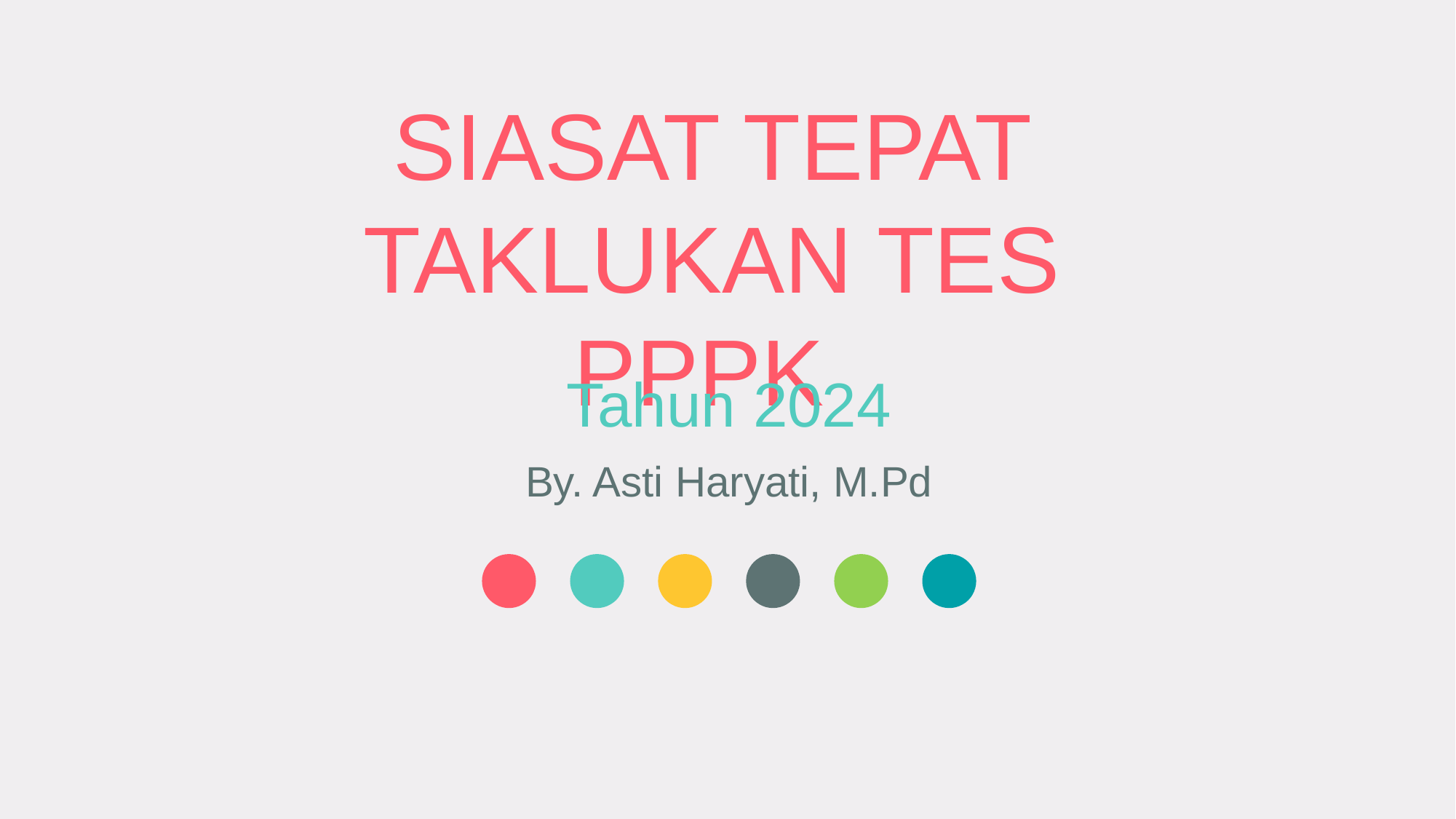

SIASAT TEPAT TAKLUKAN TES PPPK
Tahun 2024
By. Asti Haryati, M.Pd